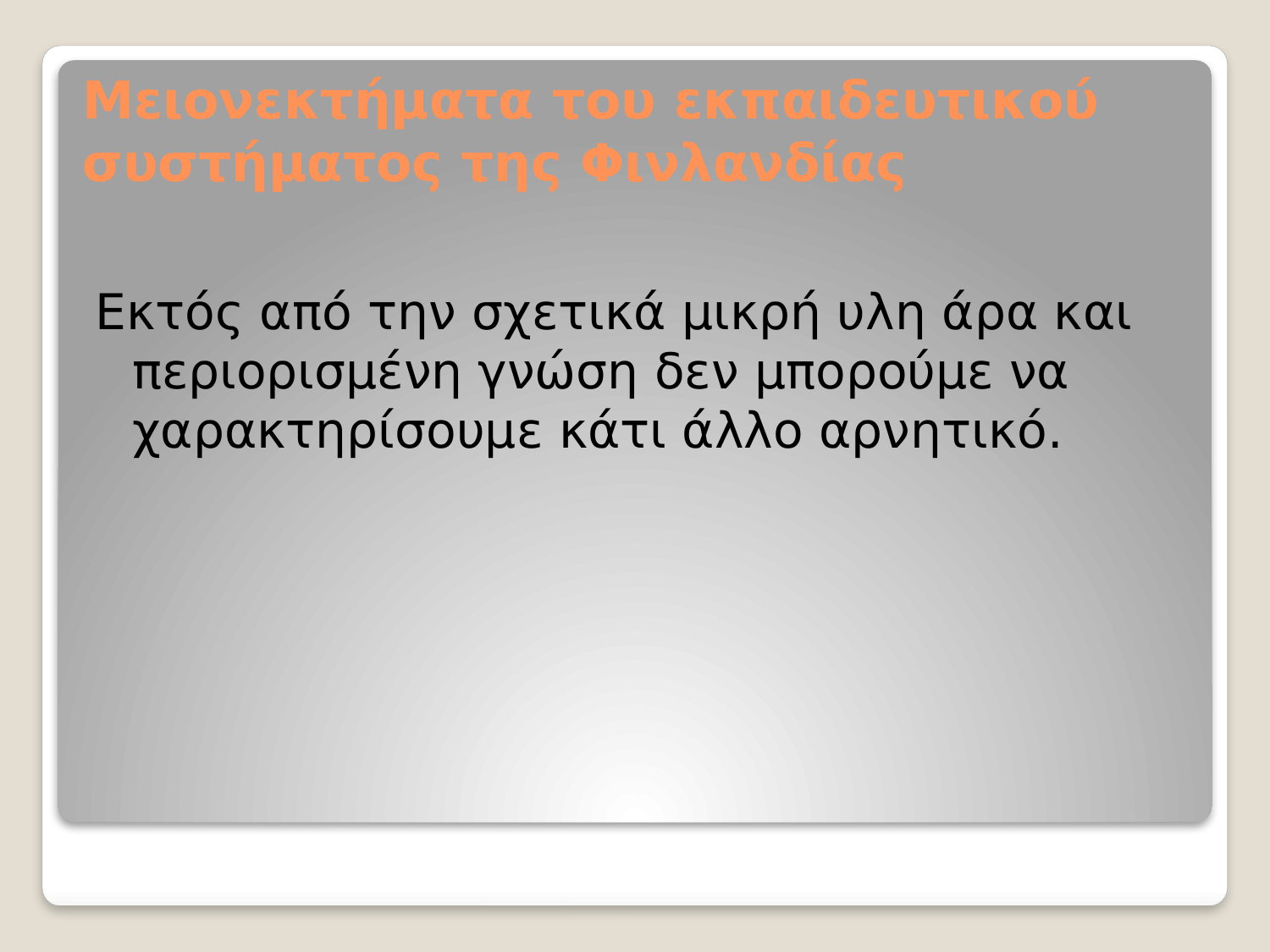

# Μειονεκτήματα του εκπαιδευτικού συστήματος της Φινλανδίας
Εκτός από την σχετικά μικρή υλη άρα και περιορισμένη γνώση δεν μπορούμε να χαρακτηρίσουμε κάτι άλλο αρνητικό.